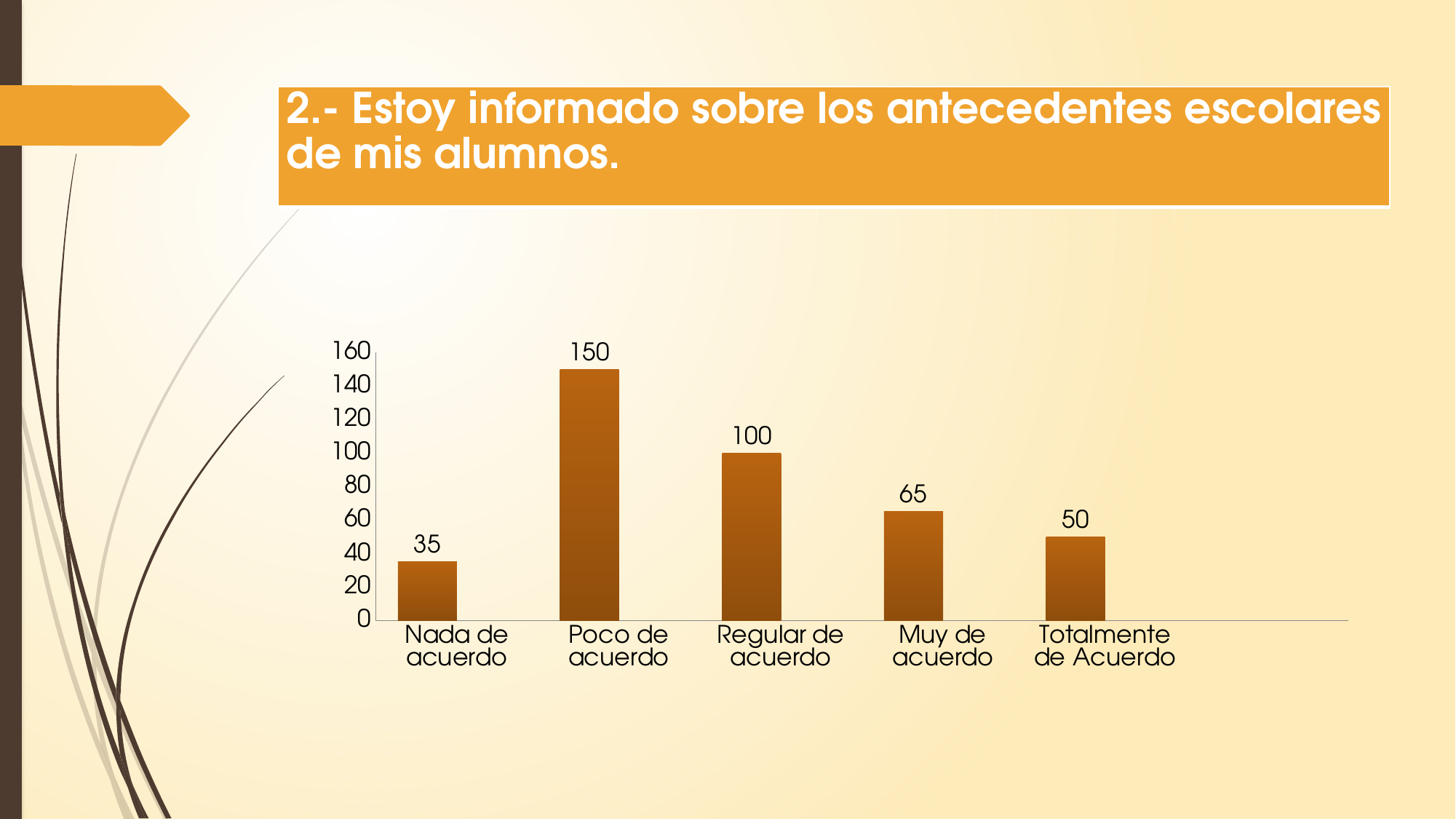

| 2.- Estoy informado sobre los antecedentes escolares de mis alumnos. |
| --- |

### Chart

| Category |  | Estoy informado sobre los antecedentes escolares de mis alumnos. |
|---|---|---|
| Nada de acuerdo | 35.0 | None |
| Poco de acuerdo | 150.0 | None |
| Regular de acuerdo | 100.0 | None |
| Muy de acuerdo | 65.0 | None |
| Totalmente de Acuerdo | 50.0 | None |